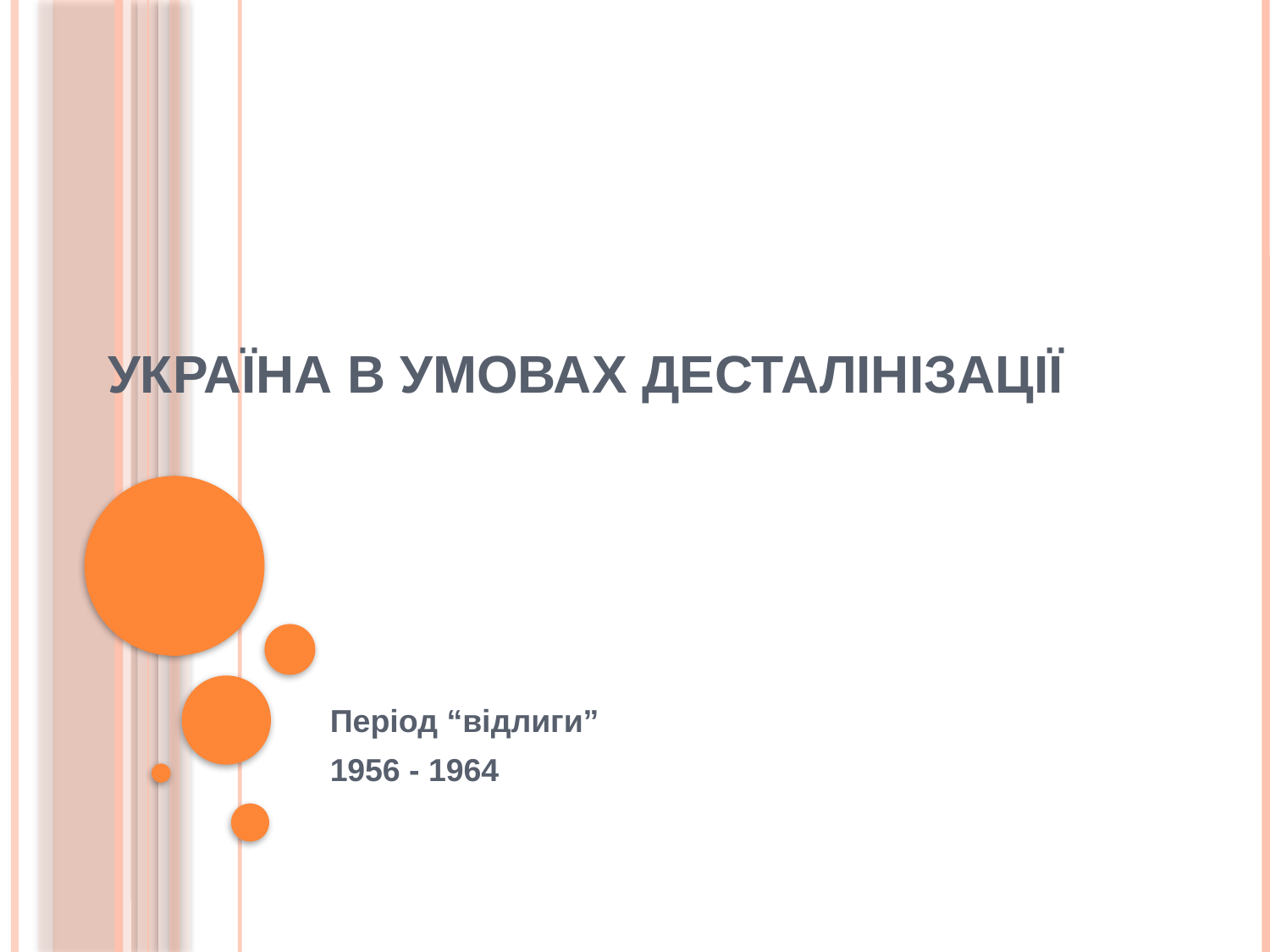

# Україна в умовах десталінізації
Період “відлиги”
1956 - 1964